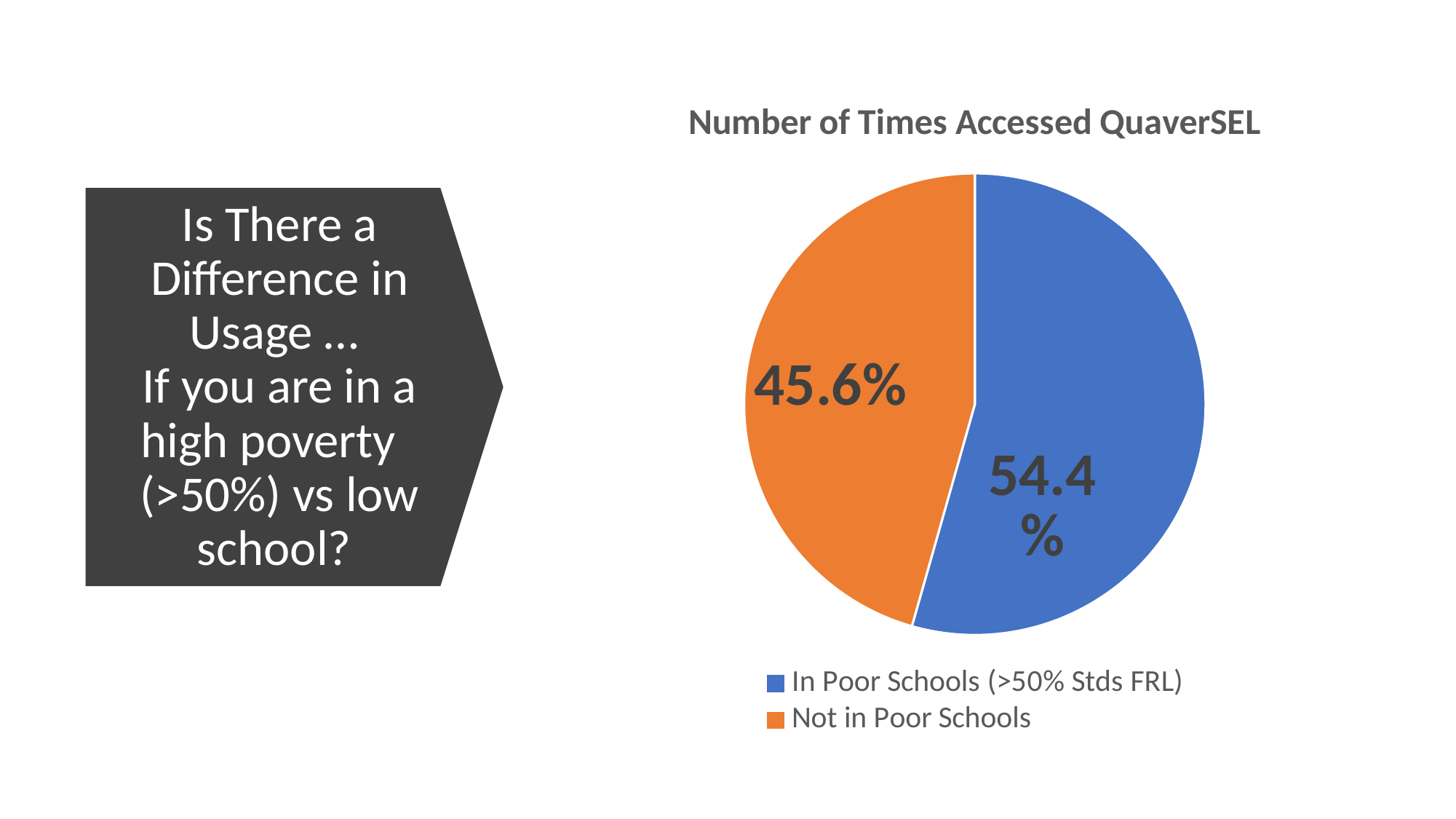

### Chart: Number of Times Accessed QuaverSEL

| Category |  |
|---|---|
| In Poor Schools (>50% Stds FRL) | 0.544 |
| Not in Poor Schools | 0.456 |
# Is There a Difference in Usage … If you are in a high poverty   (>50%) vs low school?